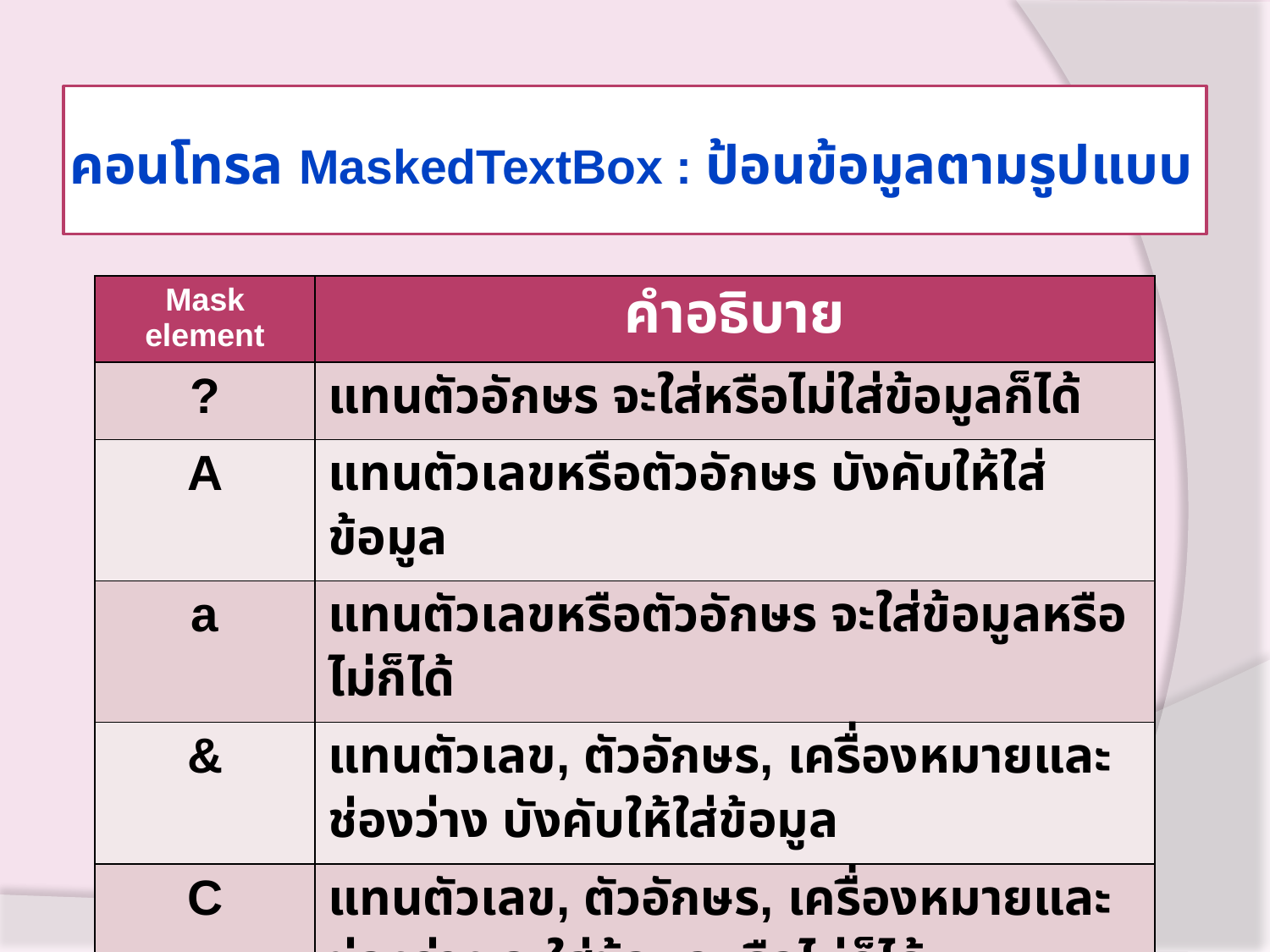

# คอนโทรล MaskedTextBox : ป้อนข้อมูลตามรูปแบบ

| Mask element | คำอธิบาย |
| --- | --- |
| ? | แทนตัวอักษร จะใส่หรือไม่ใส่ข้อมูลก็ได้ |
| A | แทนตัวเลขหรือตัวอักษร บังคับให้ใส่ข้อมูล |
| a | แทนตัวเลขหรือตัวอักษร จะใส่ข้อมูลหรือไม่ก็ได้ |
| & | แทนตัวเลข, ตัวอักษร, เครื่องหมายและช่องว่าง บังคับให้ใส่ข้อมูล |
| C | แทนตัวเลข, ตัวอักษร, เครื่องหมายและช่องว่าง จะใส่ข้อมูลหรือไม่ก็ได้ |